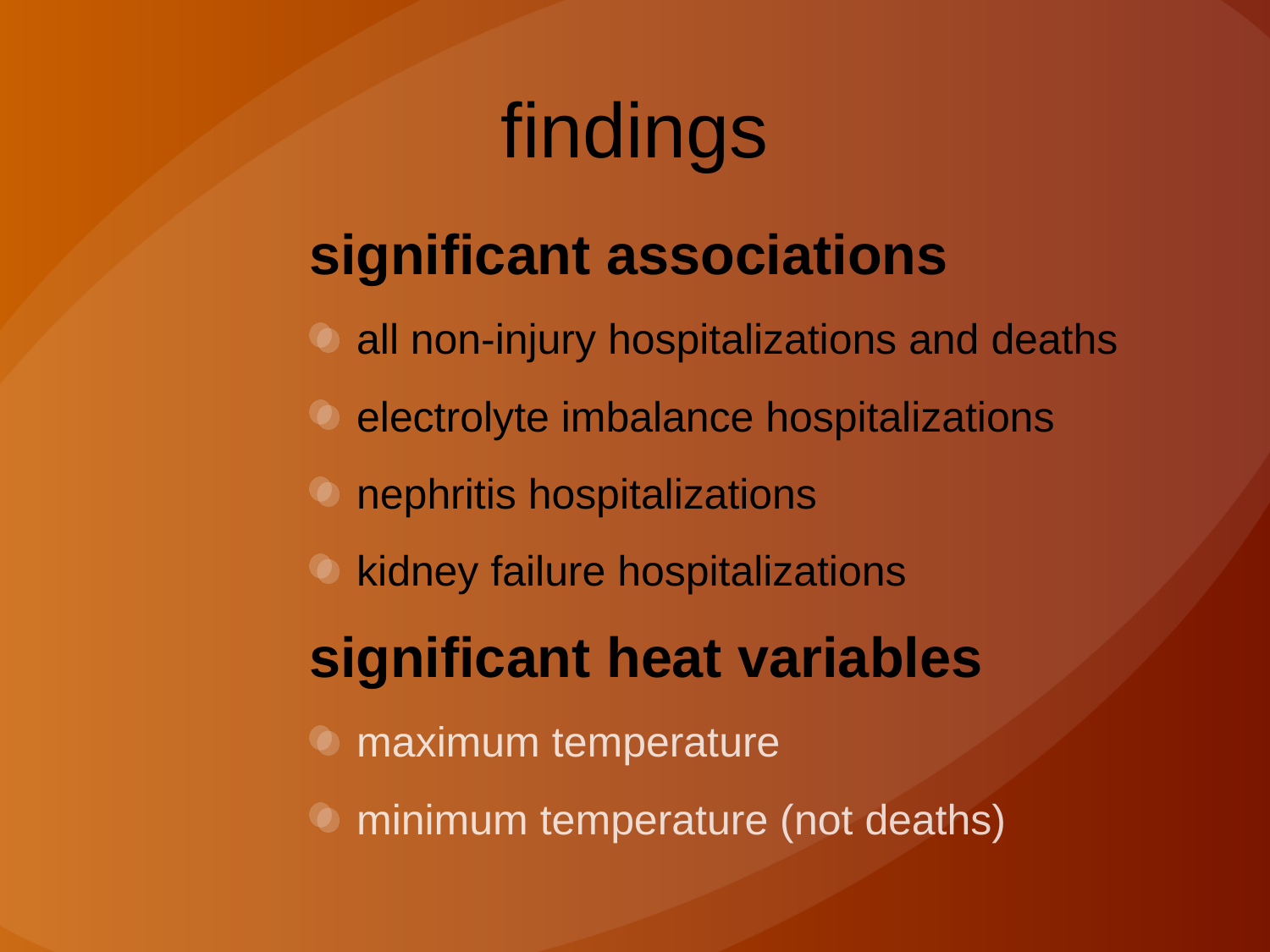

# findings
significant associations
all non-injury hospitalizations and deaths
electrolyte imbalance hospitalizations
nephritis hospitalizations
kidney failure hospitalizations
significant heat variables
maximum temperature
minimum temperature (not deaths)